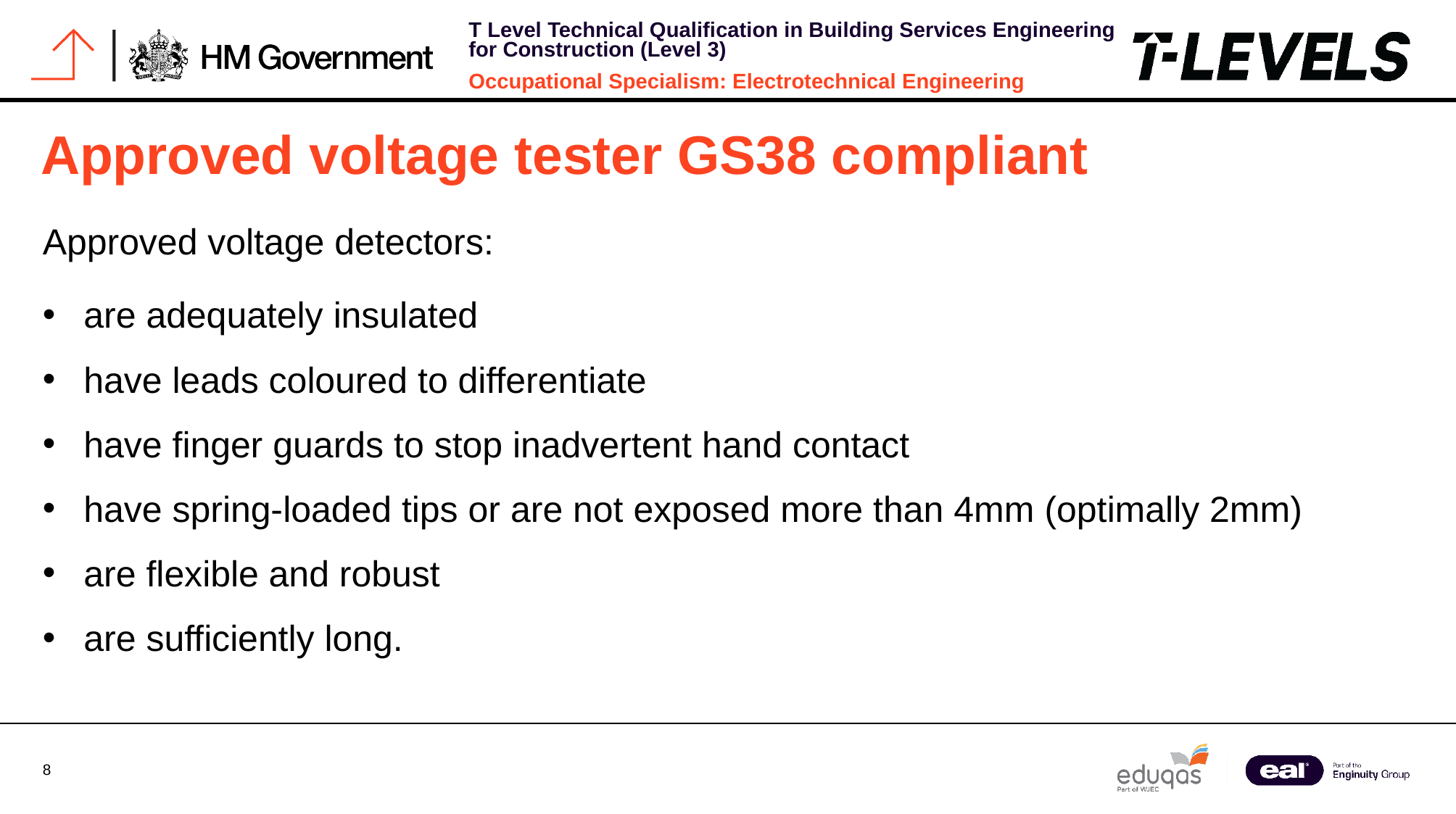

# Approved voltage tester GS38 compliant
Approved voltage detectors:
are adequately insulated
have leads coloured to differentiate
have finger guards to stop inadvertent hand contact
have spring-loaded tips or are not exposed more than 4mm (optimally 2mm)
are flexible and robust
are sufficiently long.